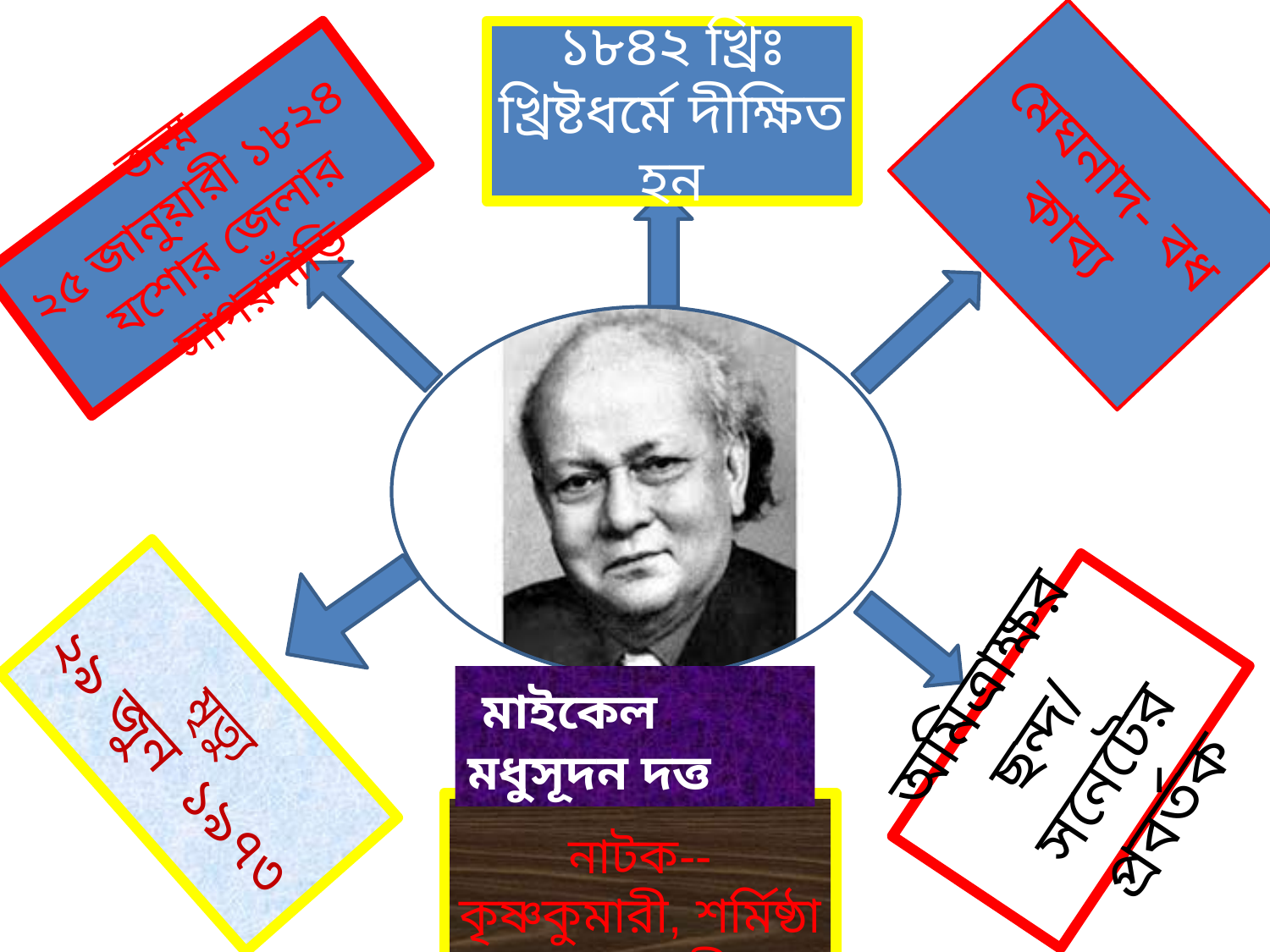

১৮৪২ খ্রিঃ
খ্রিষ্টধর্মে দীক্ষিত হন
মেঘনাদ- বধ কাব্য
জন্ম
২৫ জানুয়ারী ১৮২৪
যশোর জেলার সাগরদাঁড়ি

মৃত্যু
২৯ জুন  ১৯৭৩
অমিত্রাক্ষর ছন্দ/
সনেটের প্রবর্তক
 মাইকেল মধুসূদন দত্ত

নাটক-- কৃষ্ণকুমারী, শর্মিষ্ঠা  পদ্মাবতী